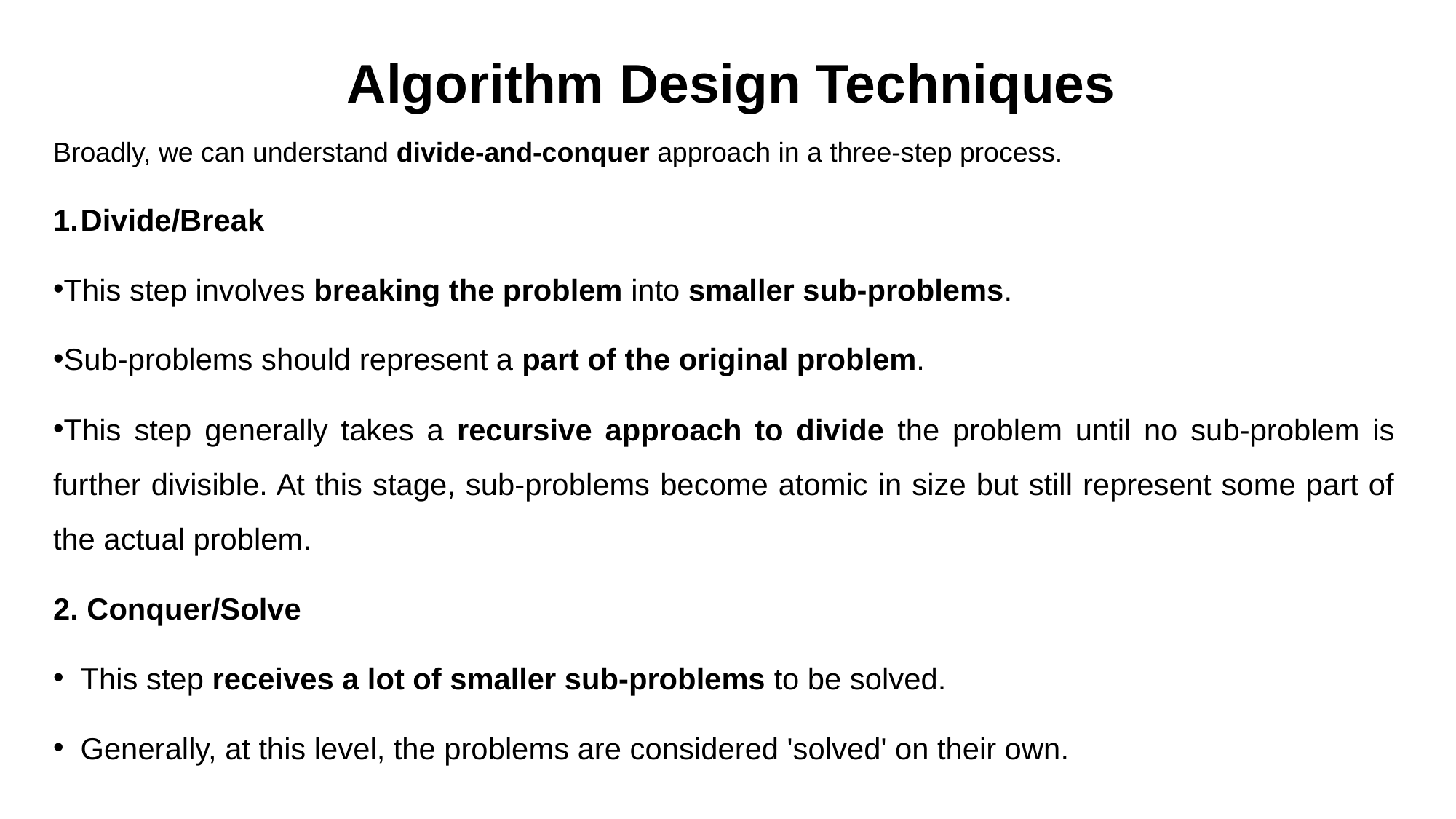

# Algorithm Design Techniques
Broadly, we can understand divide-and-conquer approach in a three-step process.
Divide/Break
This step involves breaking the problem into smaller sub-problems.
Sub-problems should represent a part of the original problem.
This step generally takes a recursive approach to divide the problem until no sub-problem is further divisible. At this stage, sub-problems become atomic in size but still represent some part of the actual problem.
2. Conquer/Solve
This step receives a lot of smaller sub-problems to be solved.
Generally, at this level, the problems are considered 'solved' on their own.